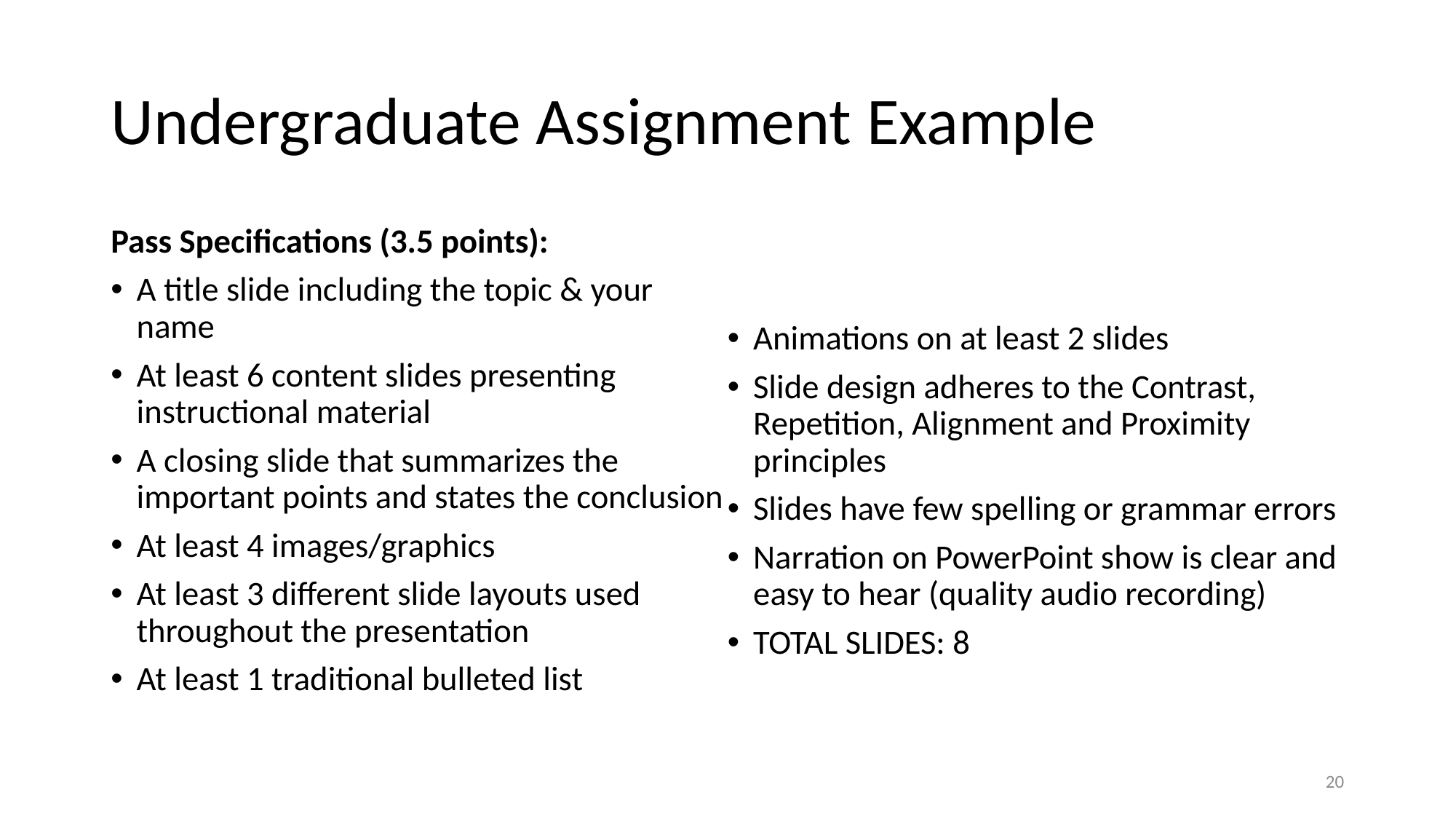

# Undergraduate Assignment Example
Pass Specifications (3.5 points):
A title slide including the topic & your name
At least 6 content slides presenting instructional material
A closing slide that summarizes the important points and states the conclusion
At least 4 images/graphics
At least 3 different slide layouts used throughout the presentation
At least 1 traditional bulleted list

Animations on at least 2 slides
Slide design adheres to the Contrast, Repetition, Alignment and Proximity principles
Slides have few spelling or grammar errors
Narration on PowerPoint show is clear and easy to hear (quality audio recording)
TOTAL SLIDES: 8

20